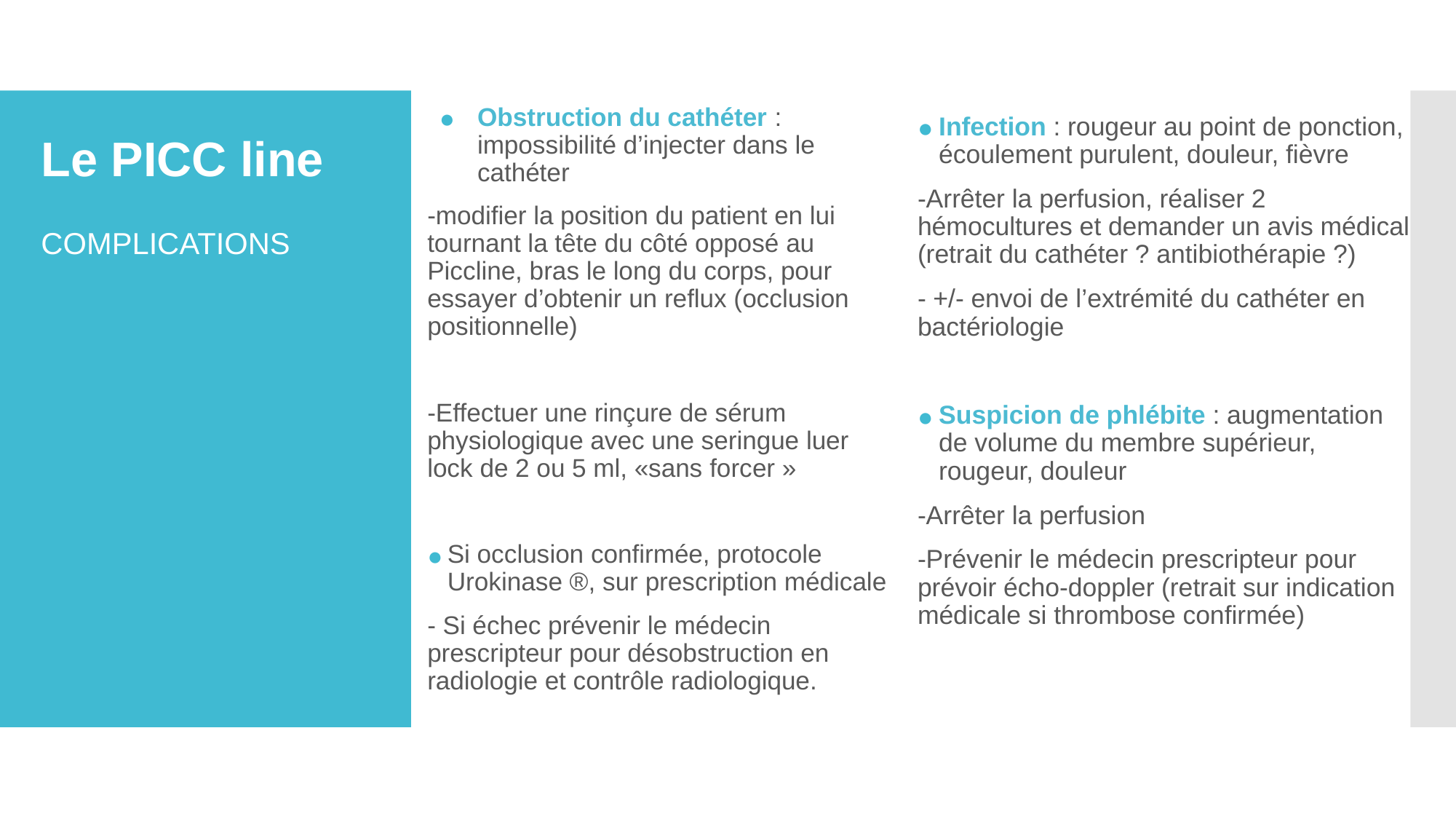

# Le PICC line
Obstruction du cathéter : impossibilité d’injecter dans le cathéter
-modifier la position du patient en lui tournant la tête du côté opposé au Piccline, bras le long du corps, pour essayer d’obtenir un reflux (occlusion positionnelle)

-Effectuer une rinçure de sérum physiologique avec une seringue luer lock de 2 ou 5 ml, «sans forcer »

Si occlusion confirmée, protocole Urokinase ®, sur prescription médicale
- Si échec prévenir le médecin prescripteur pour désobstruction en radiologie et contrôle radiologique.

Infection : rougeur au point de ponction, écoulement purulent, douleur, fièvre
-Arrêter la perfusion, réaliser 2 hémocultures et demander un avis médical (retrait du cathéter ? antibiothérapie ?)
- +/- envoi de l’extrémité du cathéter en bactériologie

Suspicion de phlébite : augmentation de volume du membre supérieur, rougeur, douleur
-Arrêter la perfusion
-Prévenir le médecin prescripteur pour prévoir écho-doppler (retrait sur indication médicale si thrombose confirmée)

COMPLICATIONS